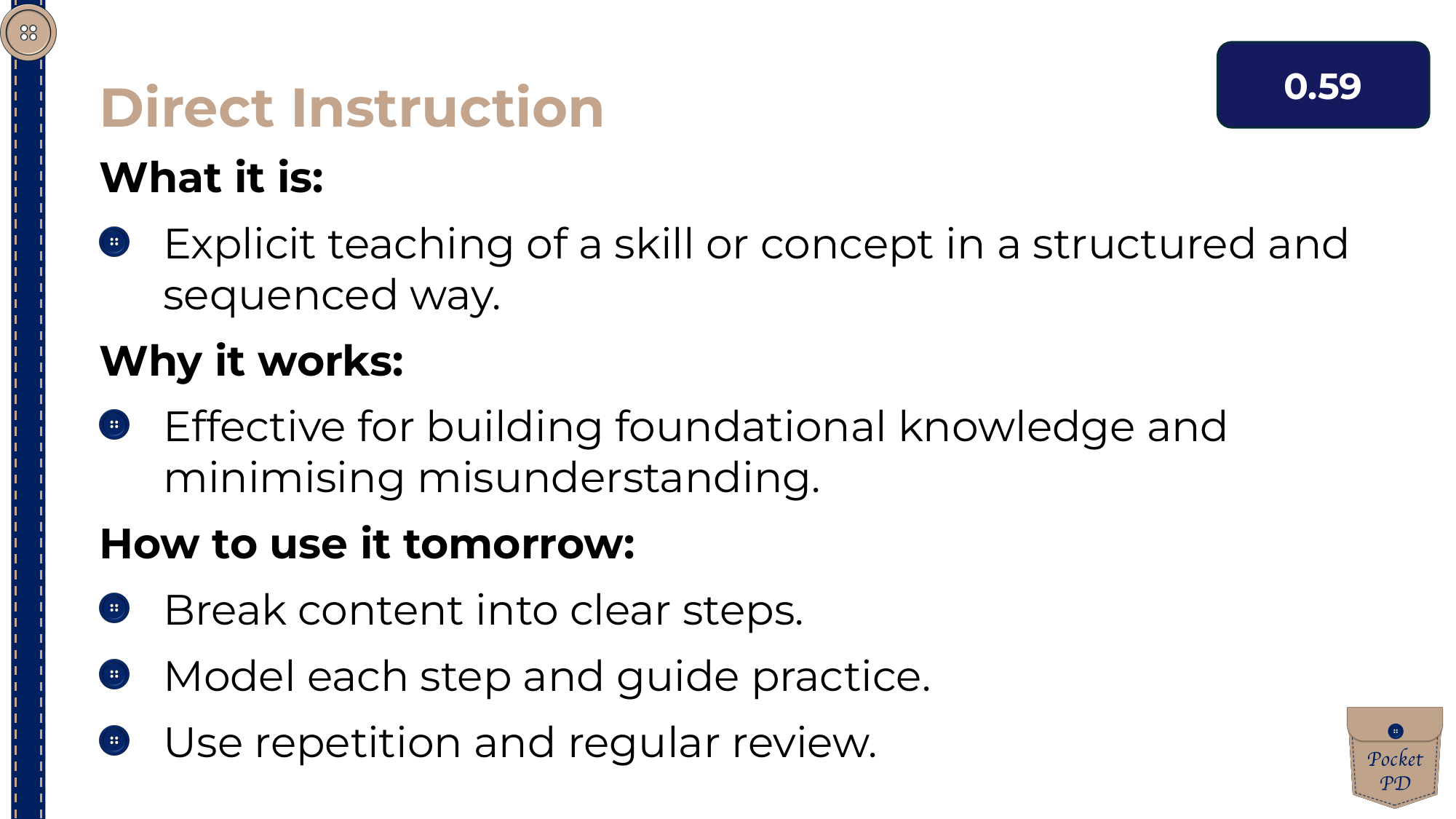

0.59
Direct Instruction
What it is:
Explicit teaching of a skill or concept in a structured and sequenced way.
Why it works:
Effective for building foundational knowledge and minimising misunderstanding.
How to use it tomorrow:
Break content into clear steps.
Model each step and guide practice.
Use repetition and regular review.